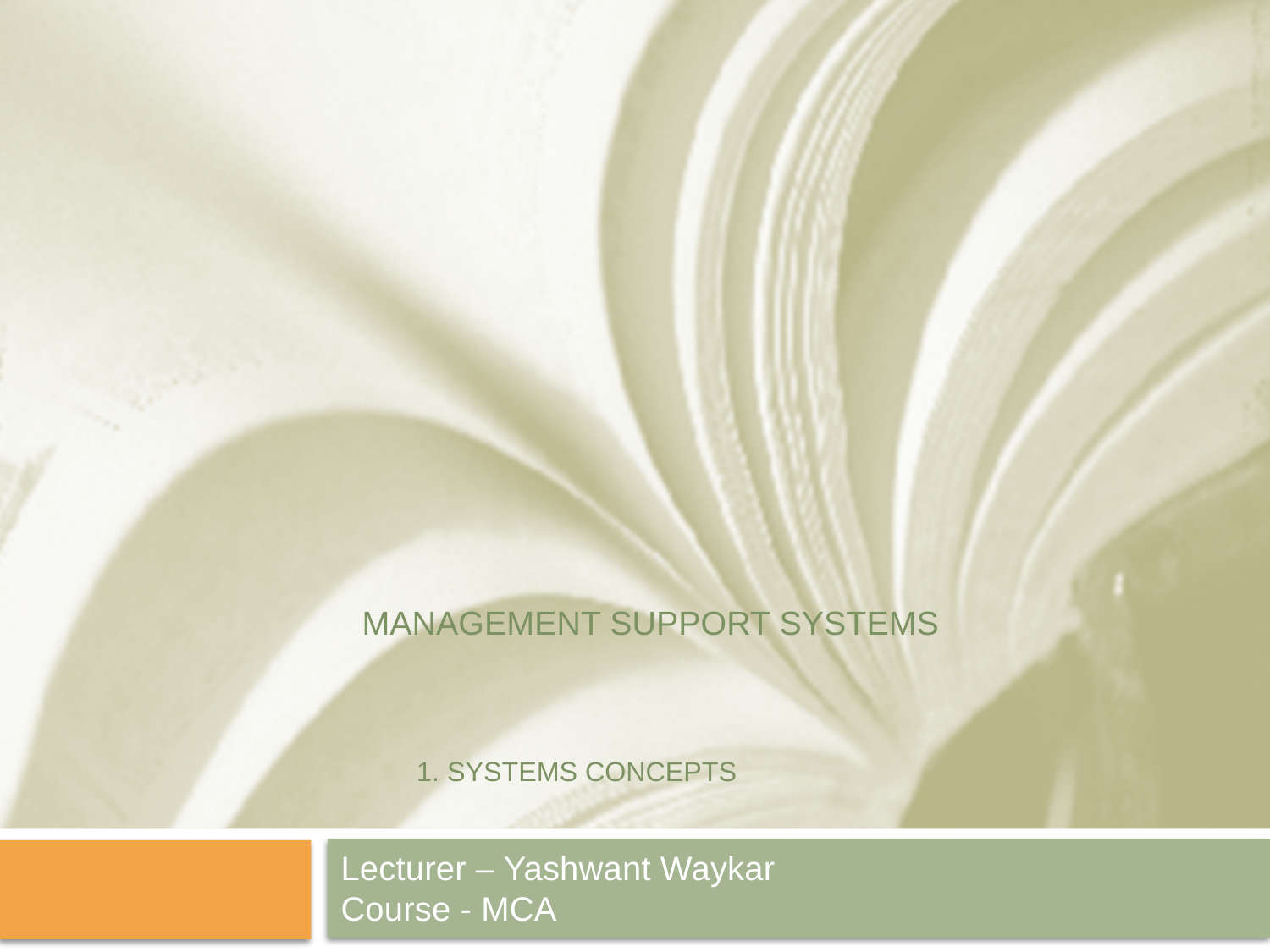

# MANAGEMENT SUPPORT SYSTEMS 1. systems concepts
Lecturer – Yashwant Waykar
Course - MCA